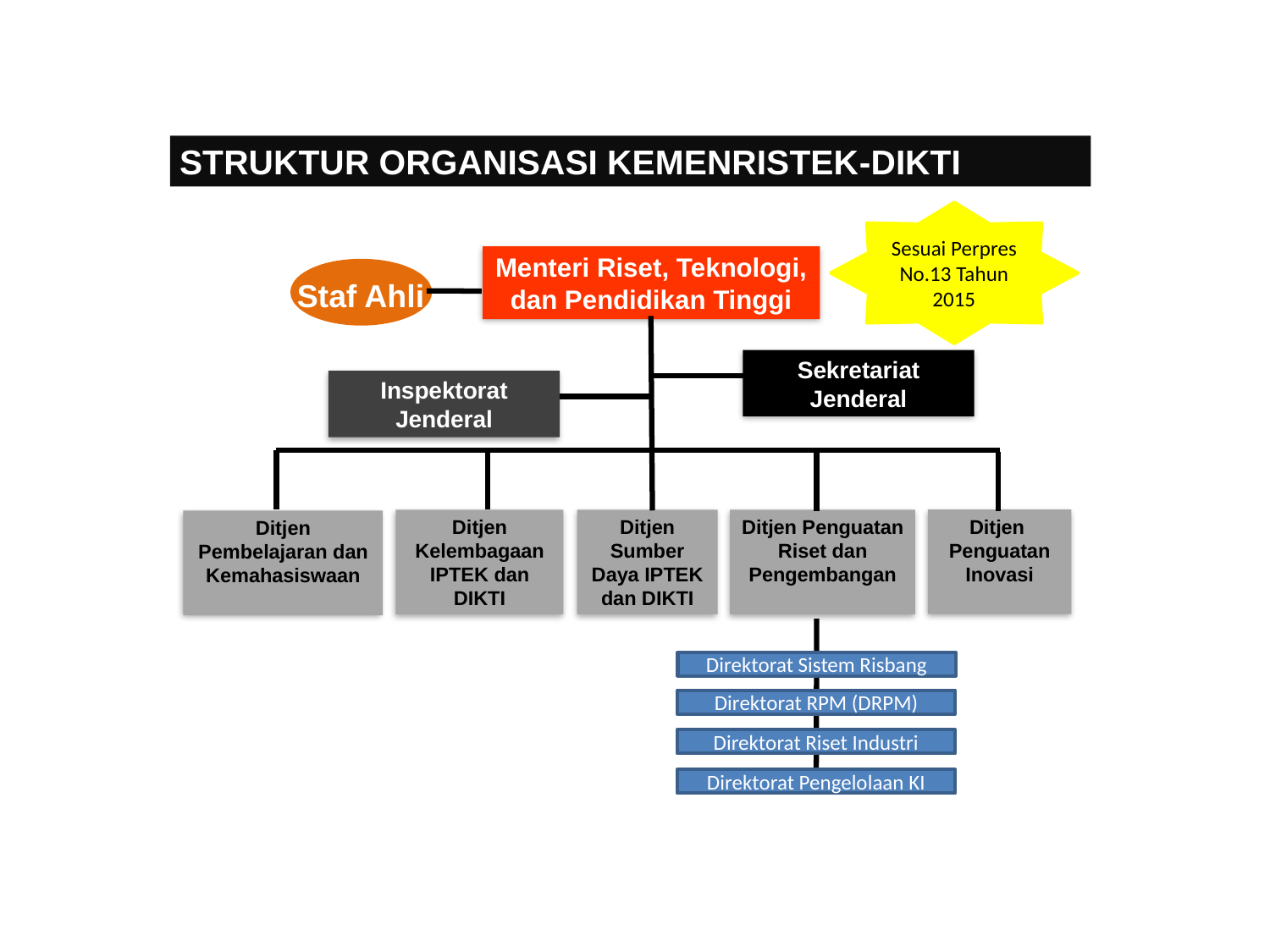

STRUKTUR ORGANISASI KEMENRISTEK-DIKTI
Sesuai Perpres No.13 Tahun 2015
Menteri Riset, Teknologi, dan Pendidikan Tinggi

Staf Ahli
Sekretariat Jenderal
Inspektorat Jenderal
Ditjen  Penguatan Inovasi

Ditjen
Kelembagaan IPTEK dan DIKTI
Ditjen Sumber Daya IPTEK dan DIKTI
Ditjen Penguatan
Riset dan Pengembangan

Ditjen Pembelajaran dan Kemahasiswaan

Direktorat Sistem Risbang
Direktorat RPM (DRPM)
Direktorat Riset Industri
Direktorat Pengelolaan KI